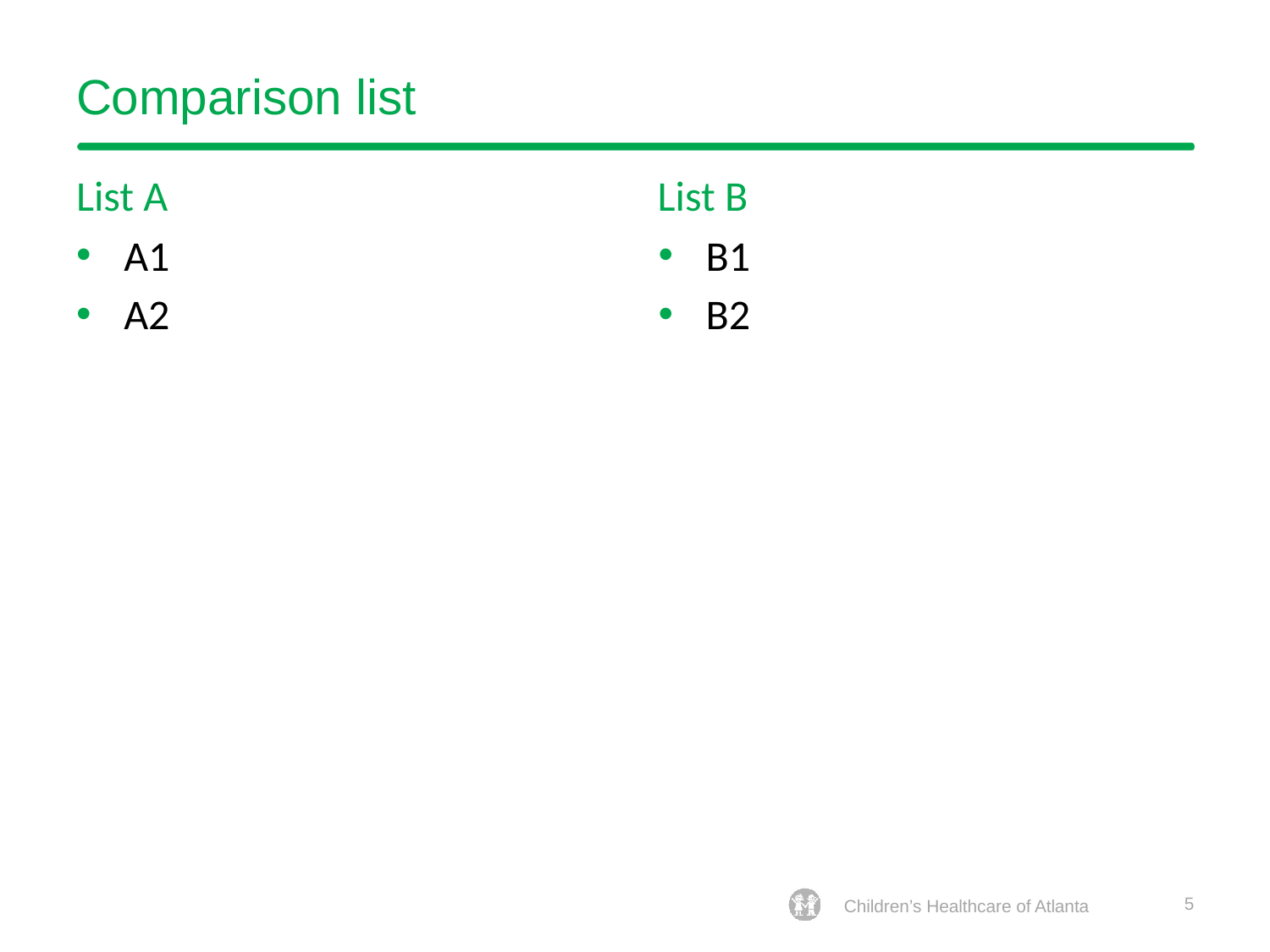

# Comparison list
List A
List B
A1
A2
B1
B2
5